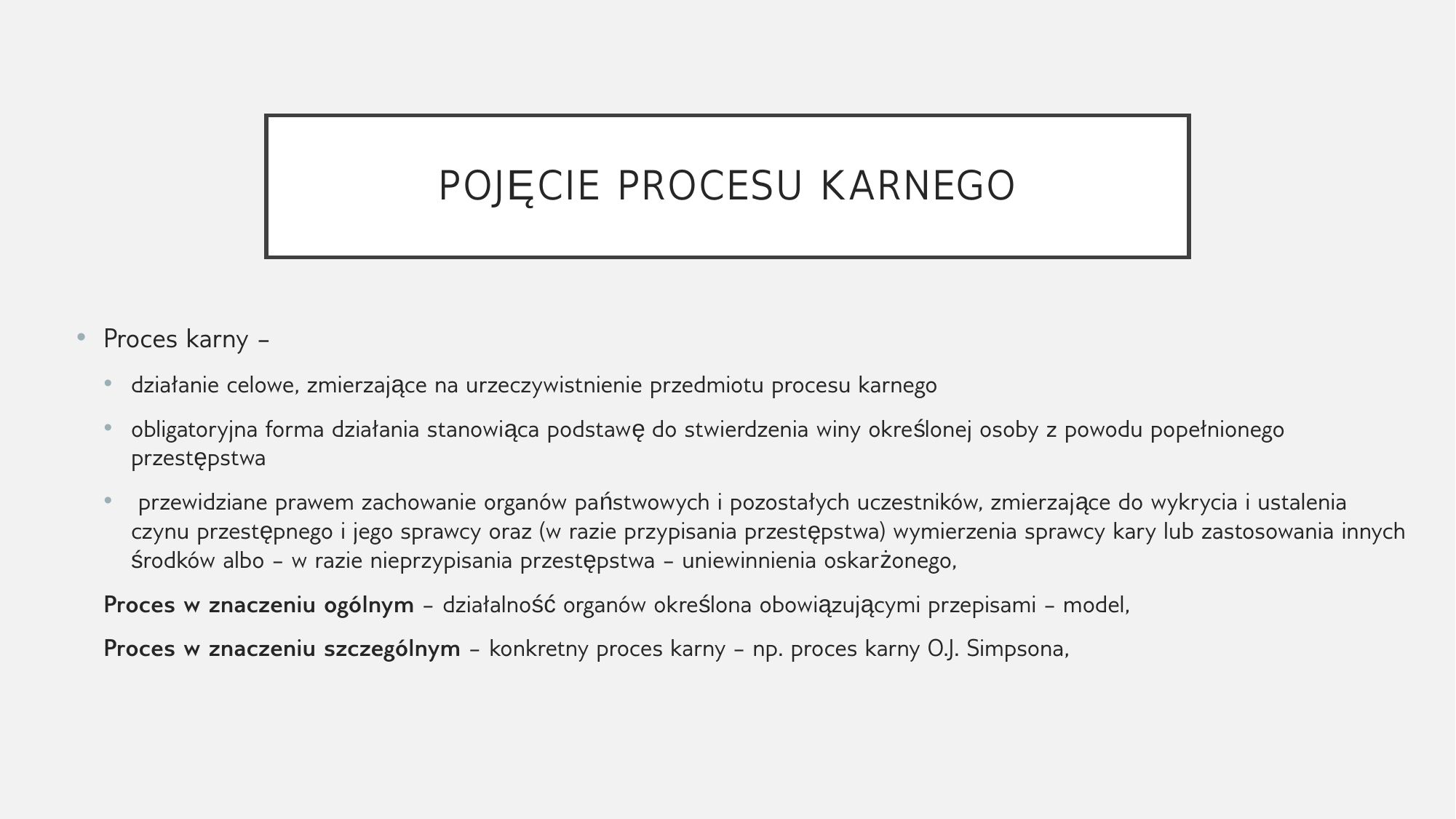

# Pojęcie procesu karnego
Proces karny –
działanie celowe, zmierzające na urzeczywistnienie przedmiotu procesu karnego
obligatoryjna forma działania stanowiąca podstawę do stwierdzenia winy określonej osoby z powodu popełnionego przestępstwa
 przewidziane prawem zachowanie organów państwowych i pozostałych uczestników, zmierzające do wykrycia i ustalenia czynu przestępnego i jego sprawcy oraz (w razie przypisania przestępstwa) wymierzenia sprawcy kary lub zastosowania innych środków albo – w razie nieprzypisania przestępstwa – uniewinnienia oskarżonego,
Proces w znaczeniu ogólnym – działalność organów określona obowiązującymi przepisami – model,
Proces w znaczeniu szczególnym – konkretny proces karny – np. proces karny O.J. Simpsona,